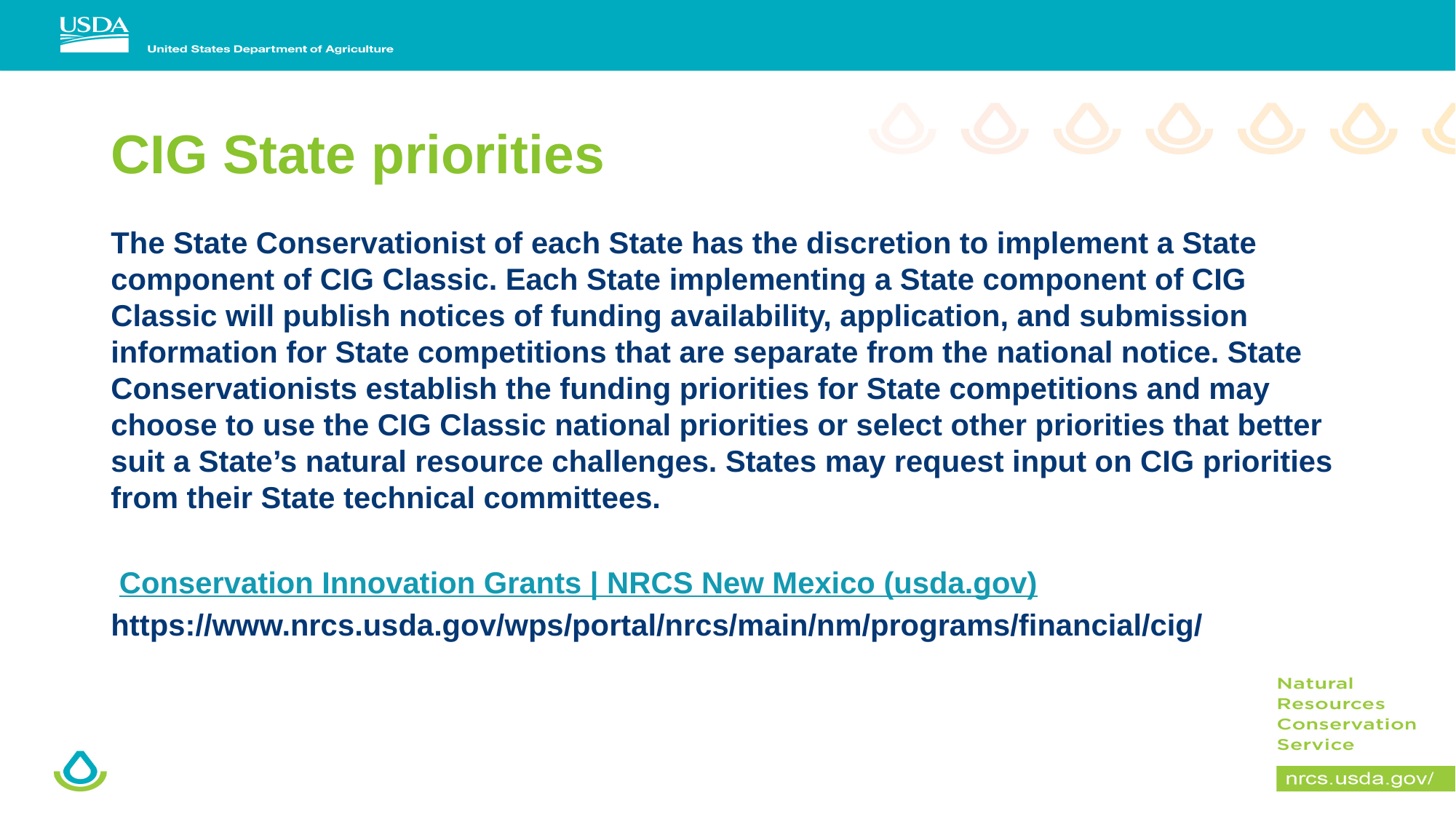

# CIG State priorities
The State Conservationist of each State has the discretion to implement a State component of CIG Classic. Each State implementing a State component of CIG Classic will publish notices of funding availability, application, and submission information for State competitions that are separate from the national notice. State Conservationists establish the funding priorities for State competitions and may choose to use the CIG Classic national priorities or select other priorities that better suit a State’s natural resource challenges. States may request input on CIG priorities from their State technical committees.

 Conservation Innovation Grants | NRCS New Mexico (usda.gov)
https://www.nrcs.usda.gov/wps/portal/nrcs/main/nm/programs/financial/cig/